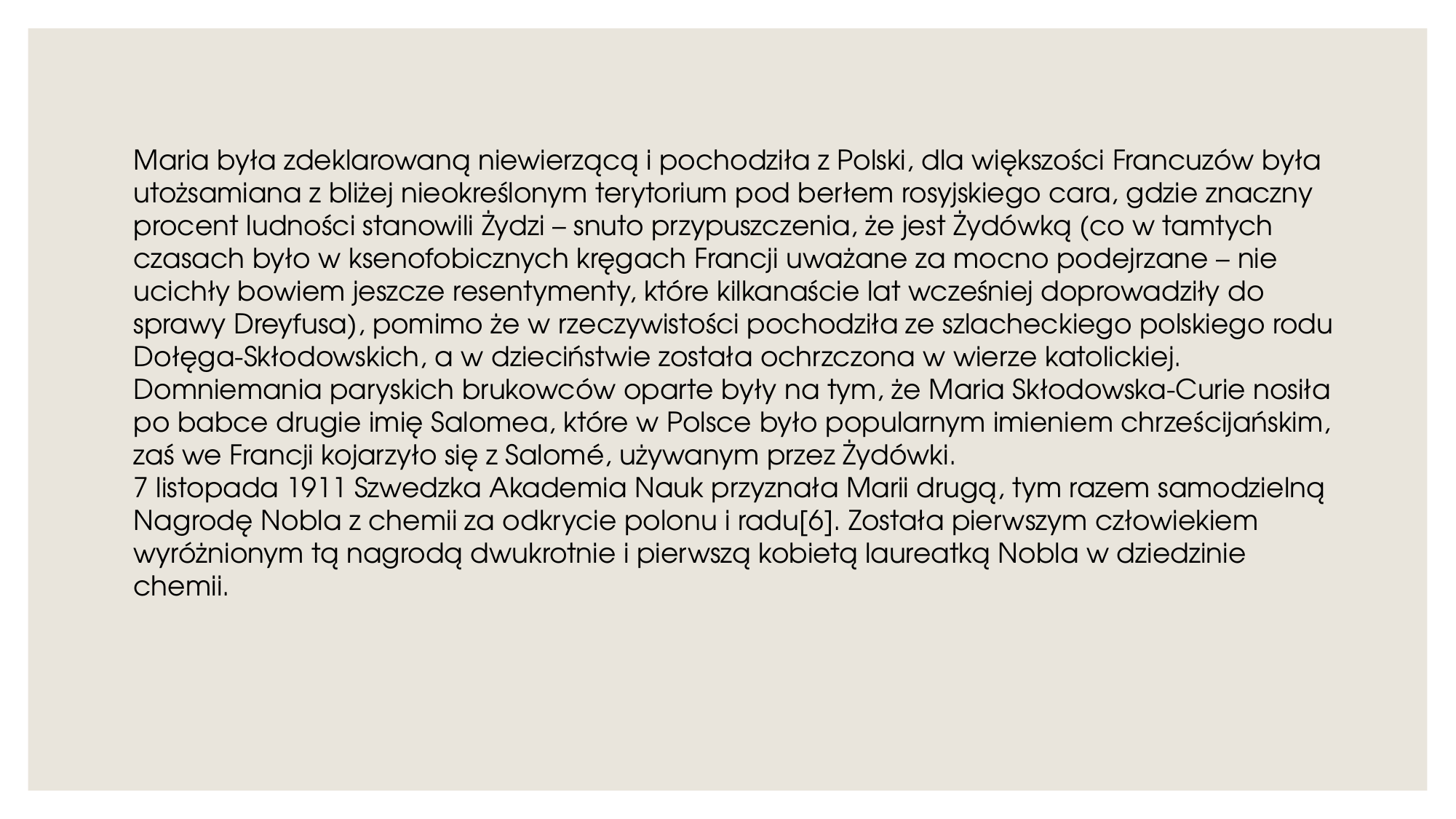

Maria była zdeklarowaną niewierzącą i pochodziła z Polski, dla większości Francuzów była utożsamiana z bliżej nieokreślonym terytorium pod berłem rosyjskiego cara, gdzie znaczny procent ludności stanowili Żydzi – snuto przypuszczenia, że jest Żydówką (co w tamtych czasach było w ksenofobicznych kręgach Francji uważane za mocno podejrzane – nie ucichły bowiem jeszcze resentymenty, które kilkanaście lat wcześniej doprowadziły do sprawy Dreyfusa), pomimo że w rzeczywistości pochodziła ze szlacheckiego polskiego rodu Dołęga-Skłodowskich, a w dzieciństwie została ochrzczona w wierze katolickiej. Domniemania paryskich brukowców oparte były na tym, że Maria Skłodowska-Curie nosiła po babce drugie imię Salomea, które w Polsce było popularnym imieniem chrześcijańskim, zaś we Francji kojarzyło się z Salomé, używanym przez Żydówki.
7 listopada 1911 Szwedzka Akademia Nauk przyznała Marii drugą, tym razem samodzielną Nagrodę Nobla z chemii za odkrycie polonu i radu[6]. Została pierwszym człowiekiem wyróżnionym tą nagrodą dwukrotnie i pierwszą kobietą laureatką Nobla w dziedzinie chemii.